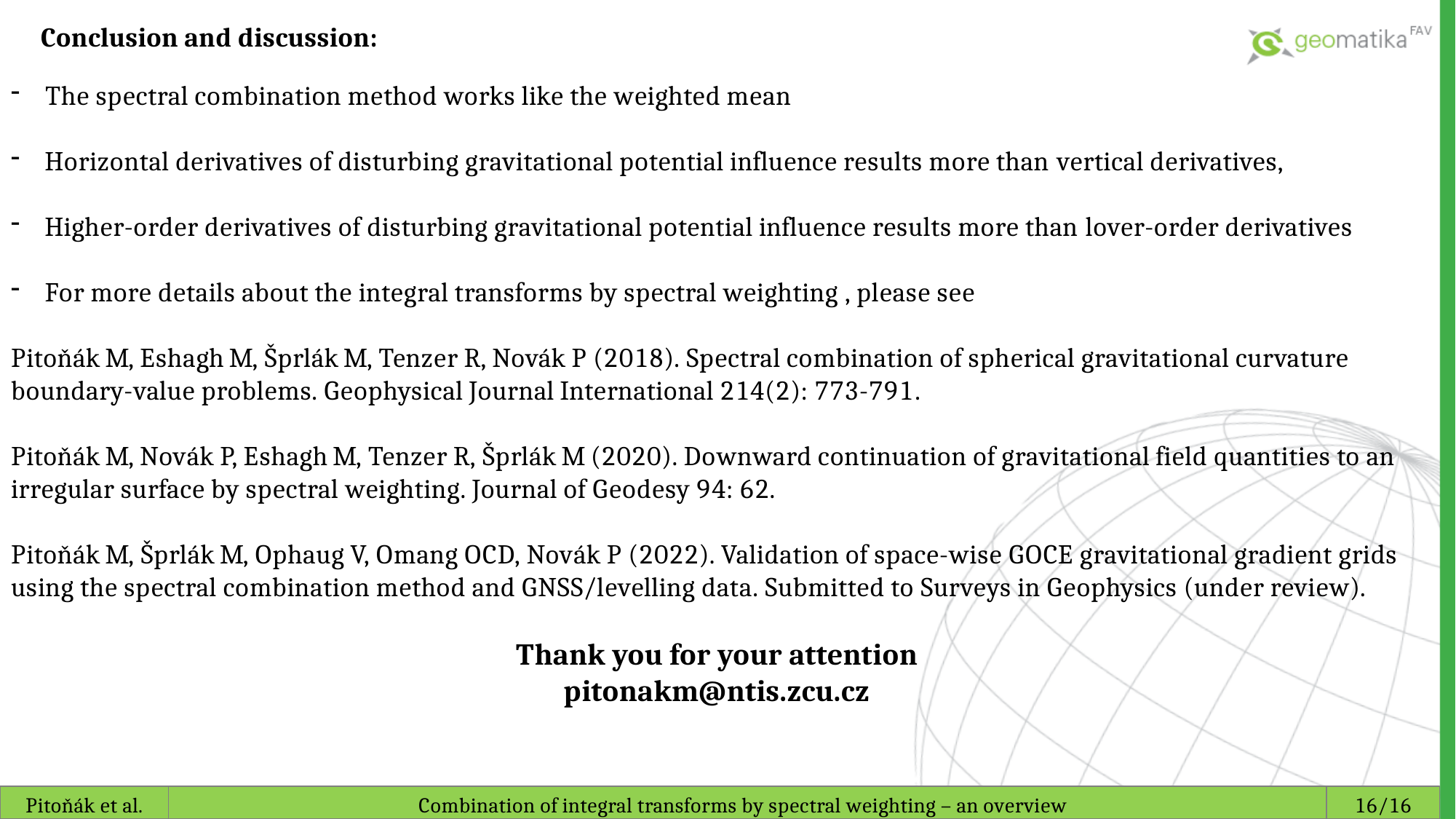

Conclusion and discussion:
The spectral combination method works like the weighted mean

Horizontal derivatives of disturbing gravitational potential influence results more than vertical derivatives,

Higher-order derivatives of disturbing gravitational potential influence results more than lover-order derivatives

For more details about the integral transforms by spectral weighting , please see

Pitoňák M, Eshagh M, Šprlák M, Tenzer R, Novák P (2018). Spectral combination of spherical gravitational curvature boundary-value problems. Geophysical Journal International 214(2): 773-791.

Pitoňák M, Novák P, Eshagh M, Tenzer R, Šprlák M (2020). Downward continuation of gravitational field quantities to an irregular surface by spectral weighting. Journal of Geodesy 94: 62.

Pitoňák M, Šprlák M, Ophaug V, Omang OCD, Novák P (2022). Validation of space-wise GOCE gravitational gradient grids using the spectral combination method and GNSS/levelling data. Submitted to Surveys in Geophysics (under review).

Thank you for your attention
pitonakm@ntis.zcu.cz

Pitoňák et al.
Combination of integral transforms by spectral weighting – an overview
16/16